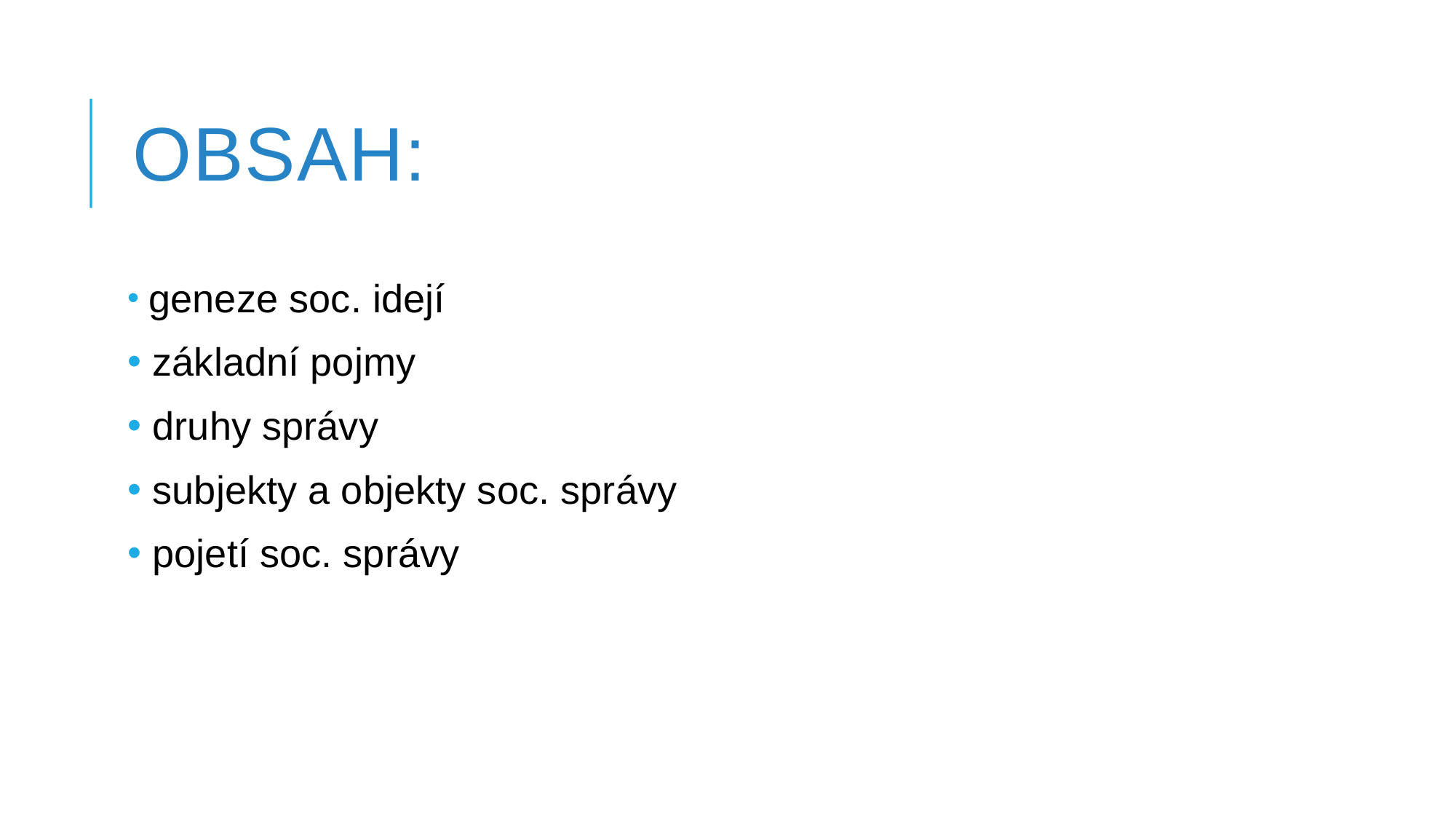

Obsah:
 geneze soc. idejí
 základní pojmy
 druhy správy
 subjekty a objekty soc. správy
 pojetí soc. správy